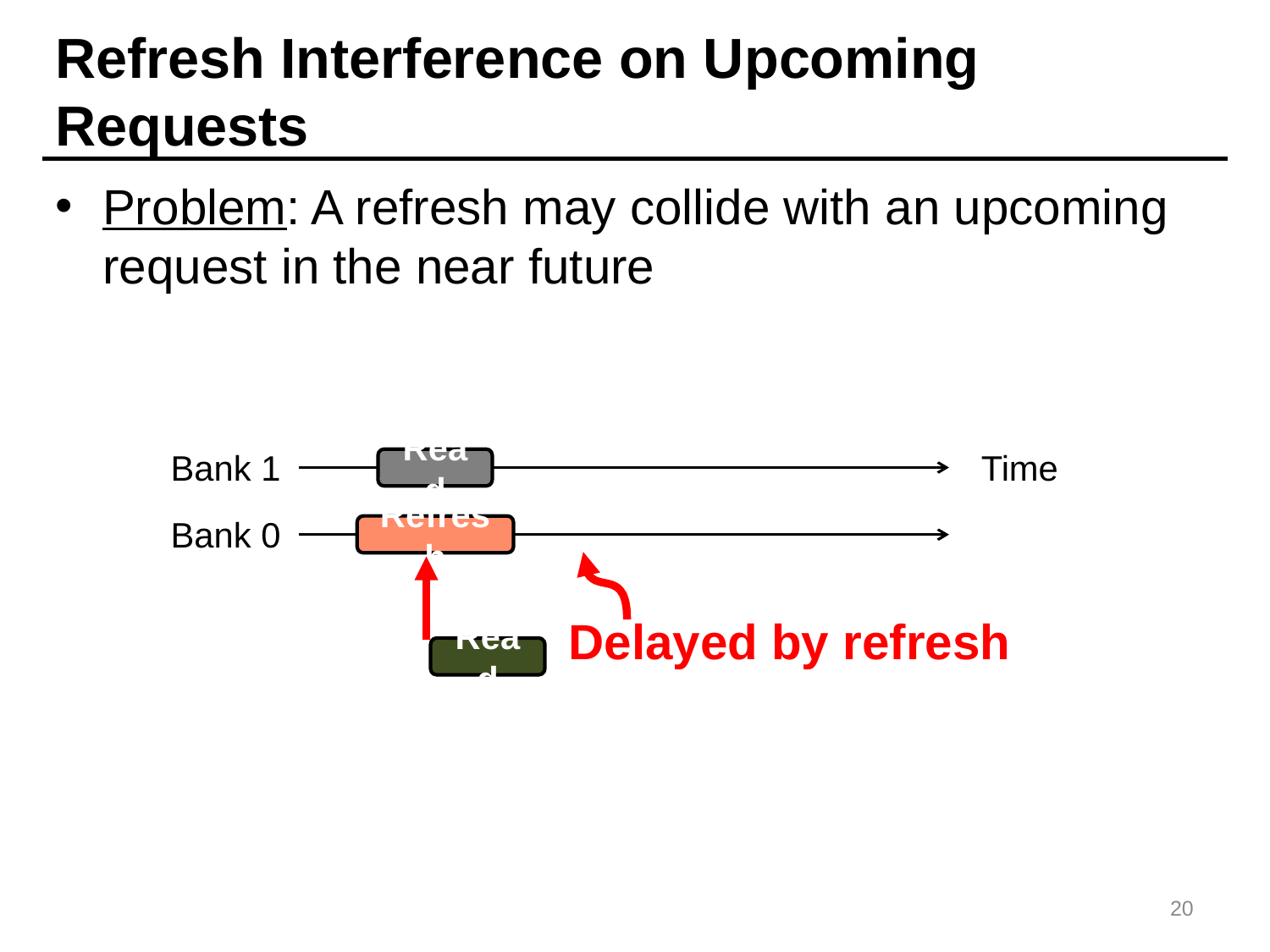

# Refresh Interference on Upcoming Requests
Problem: A refresh may collide with an upcoming request in the near future

Bank 1
Time
Read
Bank 0
Refresh
Delayed by refresh
Read
20